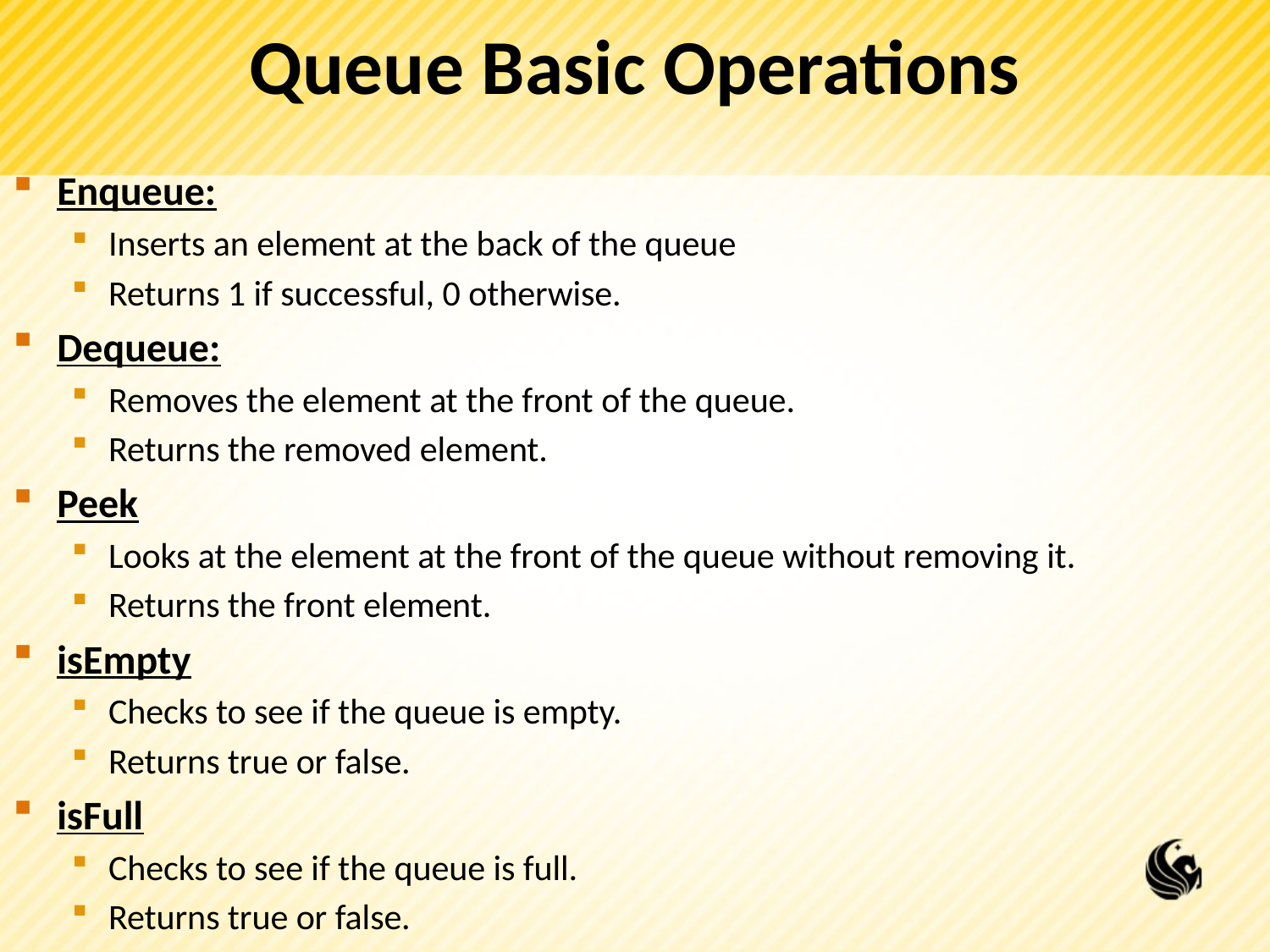

# Queue Basic Operations
Enqueue:
Inserts an element at the back of the queue
Returns 1 if successful, 0 otherwise.
Dequeue:
Removes the element at the front of the queue.
Returns the removed element.
Peek
Looks at the element at the front of the queue without removing it.
Returns the front element.
isEmpty
Checks to see if the queue is empty.
Returns true or false.
isFull
Checks to see if the queue is full.
Returns true or false.